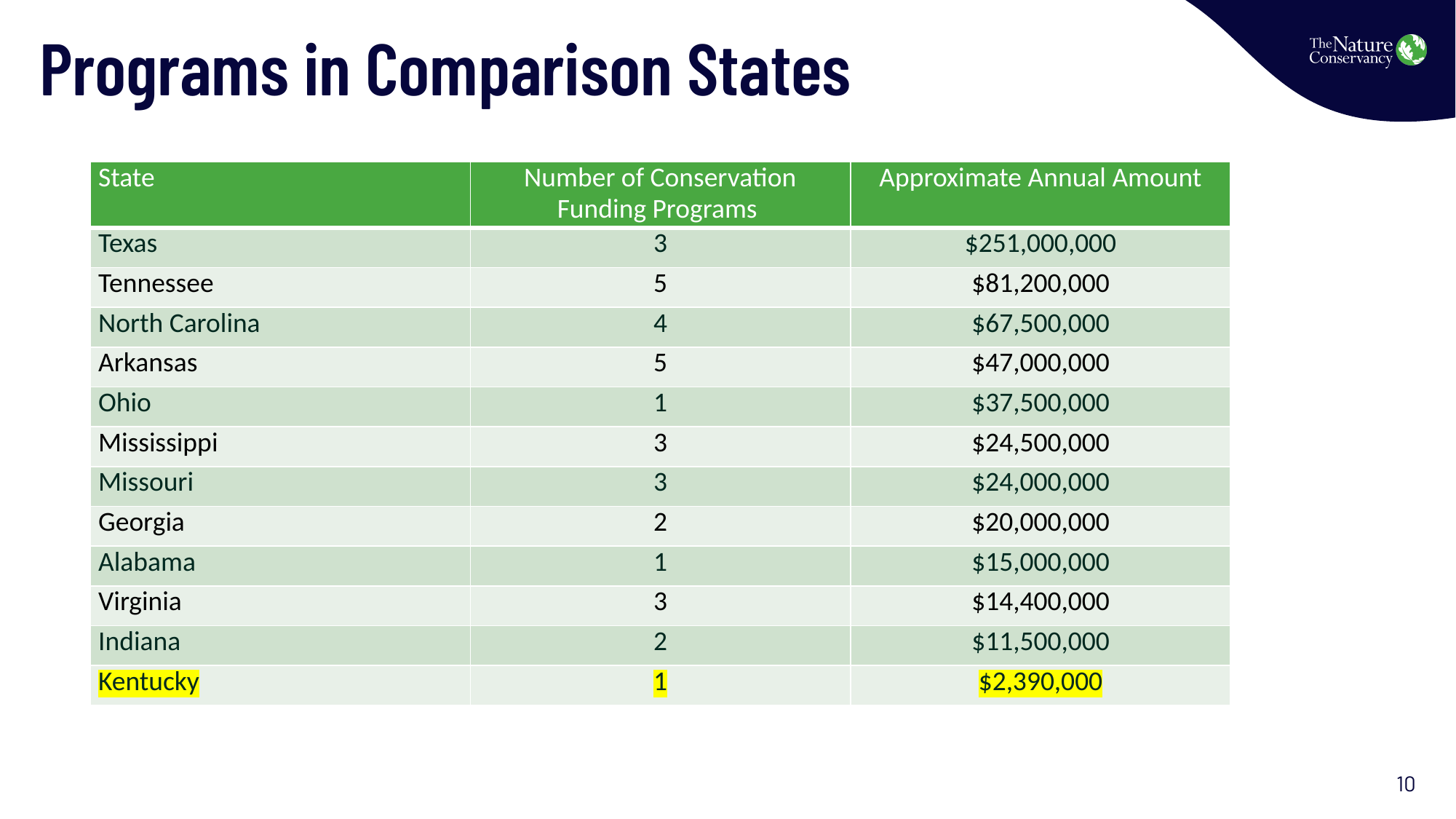

# Programs in Comparison States
| State | Number of Conservation Funding Programs | Approximate Annual Amount |
| --- | --- | --- |
| Texas | 3 | $251,000,000 |
| Tennessee | 5 | $81,200,000 |
| North Carolina | 4 | $67,500,000 |
| Arkansas | 5 | $47,000,000 |
| Ohio | 1 | $37,500,000 |
| Mississippi | 3 | $24,500,000 |
| Missouri | 3 | $24,000,000 |
| Georgia | 2 | $20,000,000 |
| Alabama | 1 | $15,000,000 |
| Virginia | 3 | $14,400,000 |
| Indiana | 2 | $11,500,000 |
| Kentucky | 1 | $2,390,000 |
10